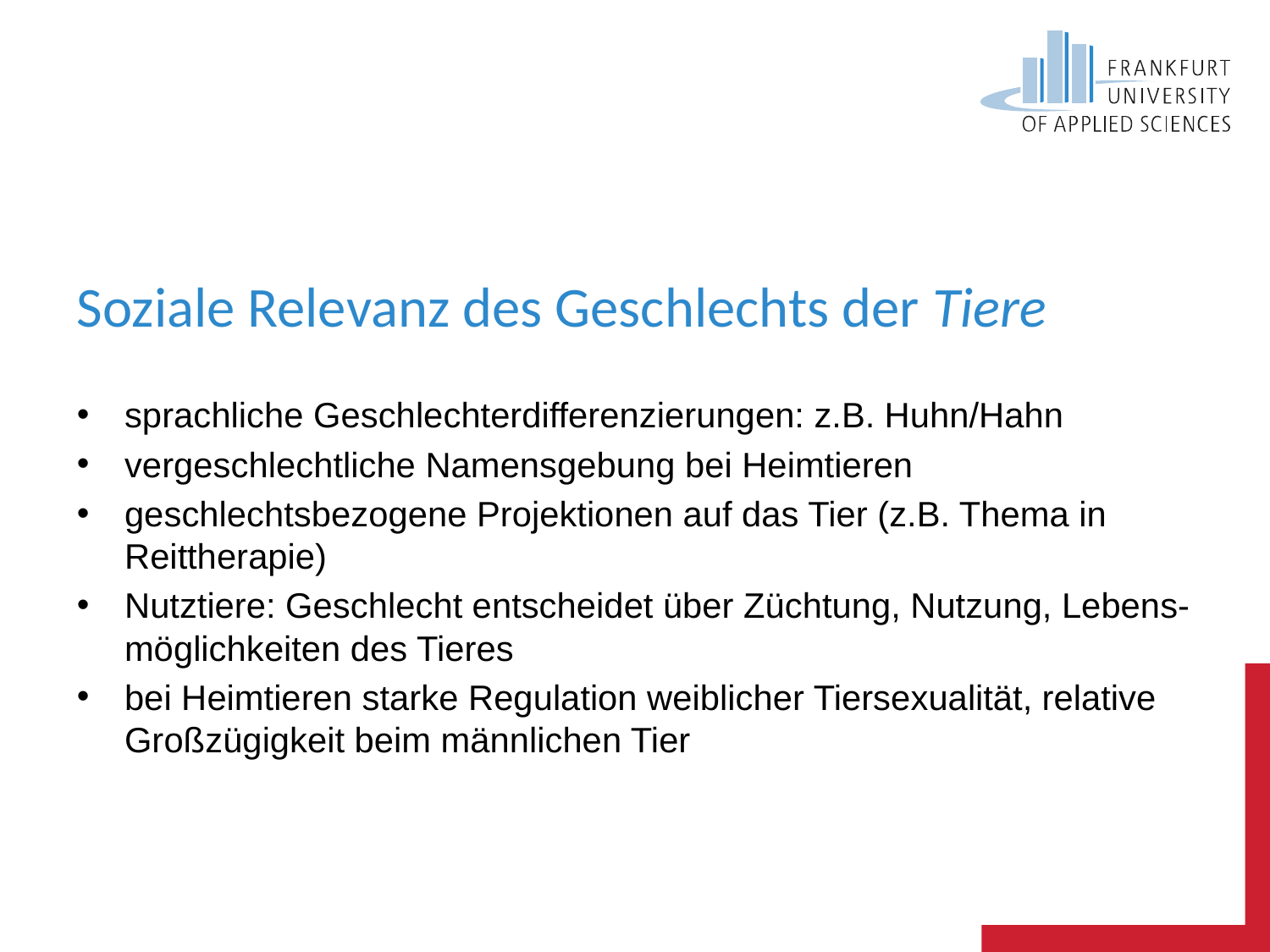

# Soziale Relevanz des Geschlechts der Tiere
sprachliche Geschlechterdifferenzierungen: z.B. Huhn/Hahn
vergeschlechtliche Namensgebung bei Heimtieren
geschlechtsbezogene Projektionen auf das Tier (z.B. Thema in Reittherapie)
Nutztiere: Geschlecht entscheidet über Züchtung, Nutzung, Lebens-möglichkeiten des Tieres
bei Heimtieren starke Regulation weiblicher Tiersexualität, relative Großzügigkeit beim männlichen Tier